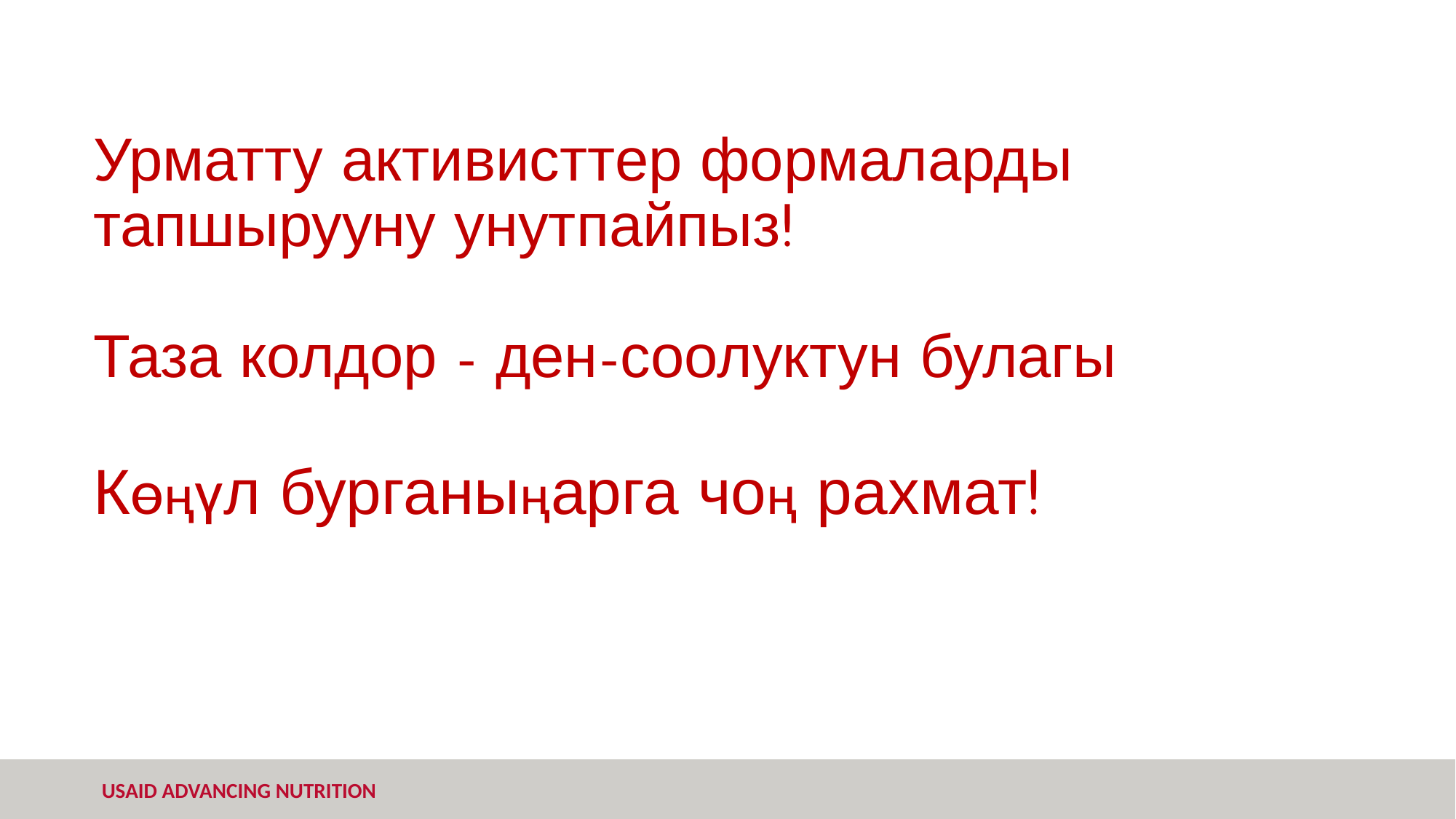

# Урматту активисттер формаларды тапшырууну унутпайпыз! Таза колдор - ден-соолуктун булагы

Көңүл бурганыңарга чоң рахмат!